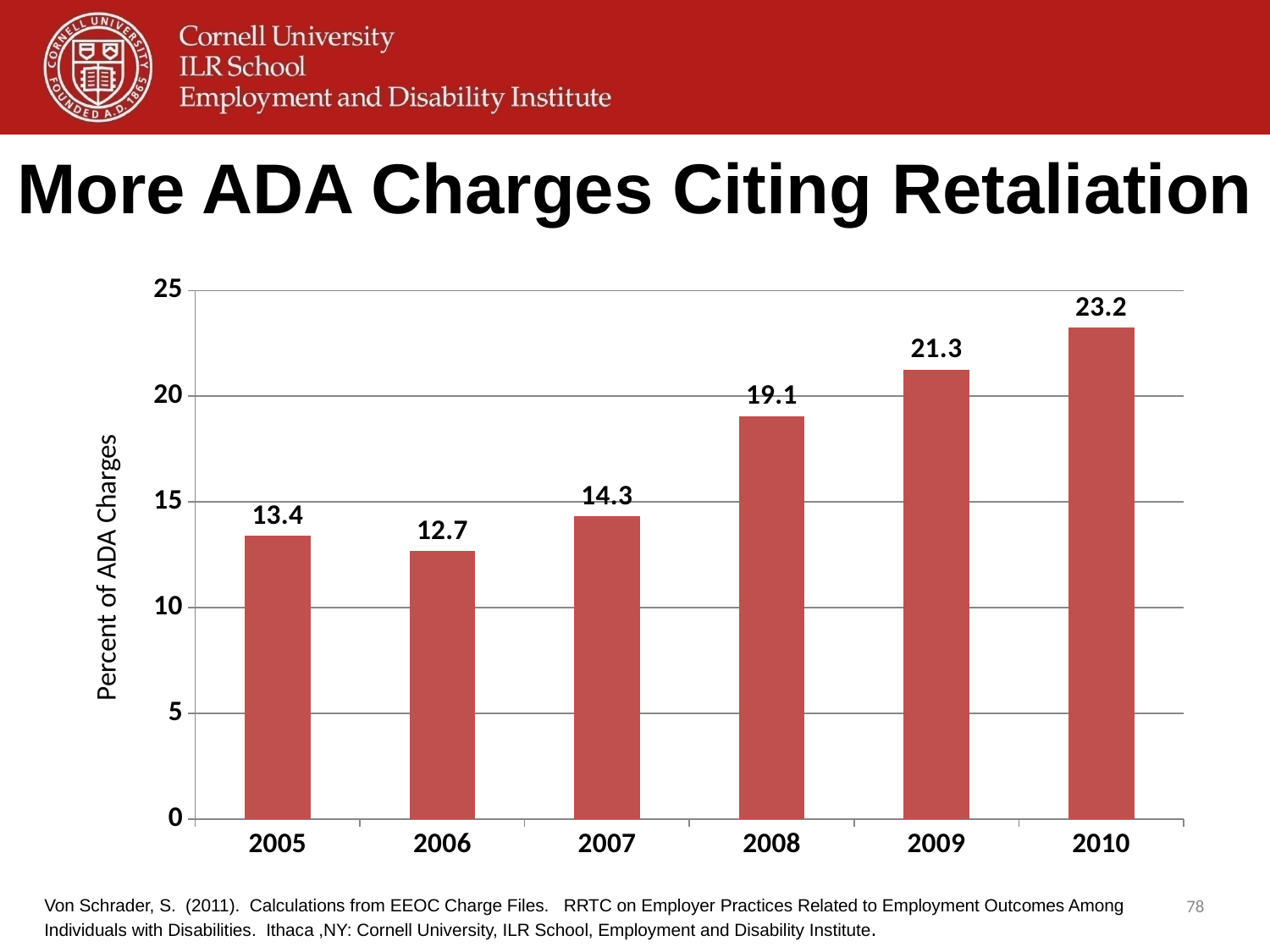

# More ADA Charges Citing Retaliation

### Chart

| Category |  |
|---|---|
| 2005 | 13.39 |
| 2006 | 12.68 |
| 2007 | 14.33 |
| 2008 | 19.06 |
| 2009 | 21.259999999999987 |
| 2010 | 23.24 |
Von Schrader, S.  (2011).  Calculations from EEOC Charge Files.   RRTC on Employer Practices Related to Employment Outcomes Among Individuals with Disabilities.  Ithaca ,NY: Cornell University, ILR School, Employment and Disability Institute.
78